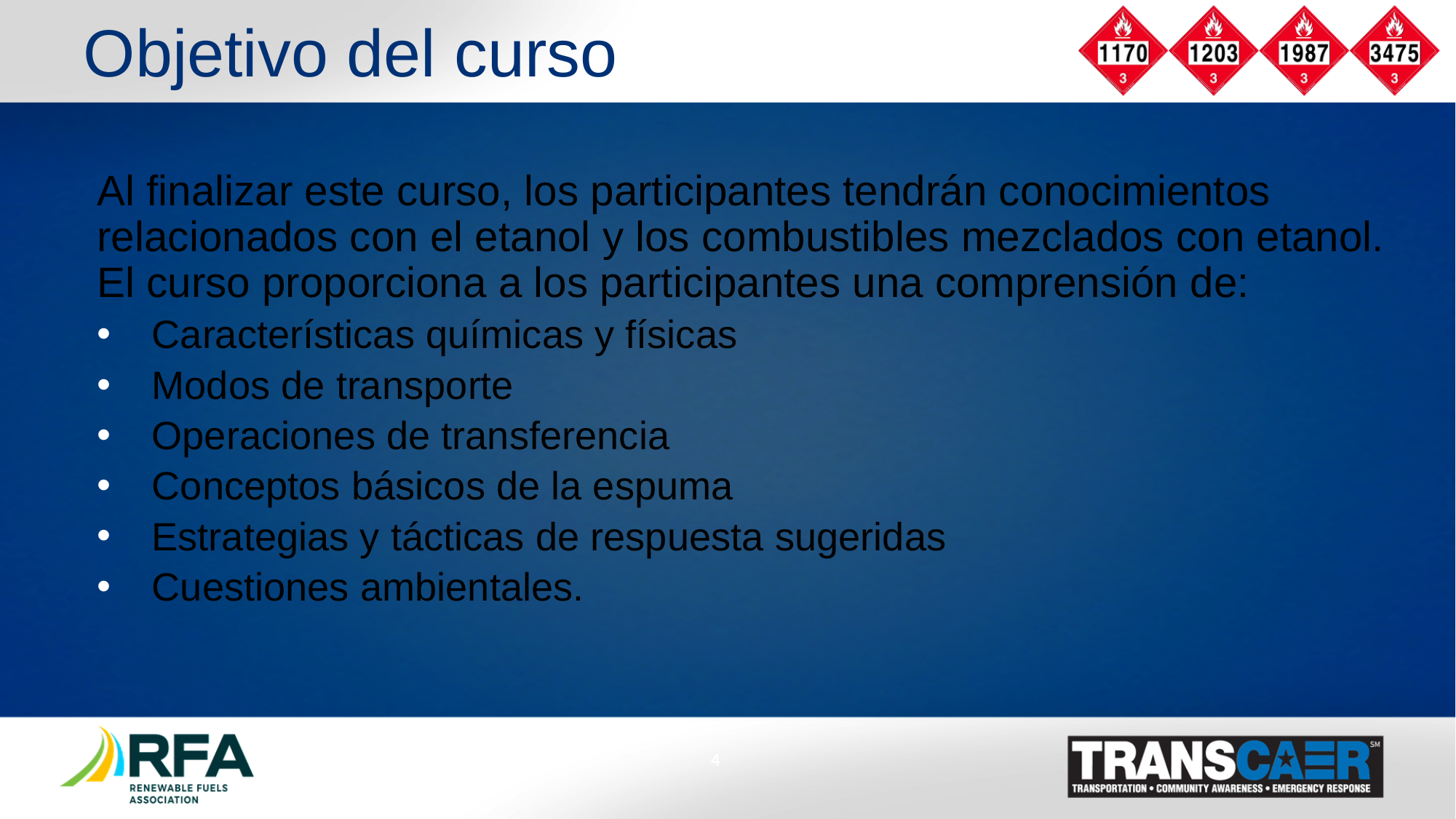

# Objetivo del curso
Al finalizar este curso, los participantes tendrán conocimientos relacionados con el etanol y los combustibles mezclados con etanol. El curso proporciona a los participantes una comprensión de:
Características químicas y físicas
Modos de transporte
Operaciones de transferencia
Conceptos básicos de la espuma
Estrategias y tácticas de respuesta sugeridas
Cuestiones ambientales.